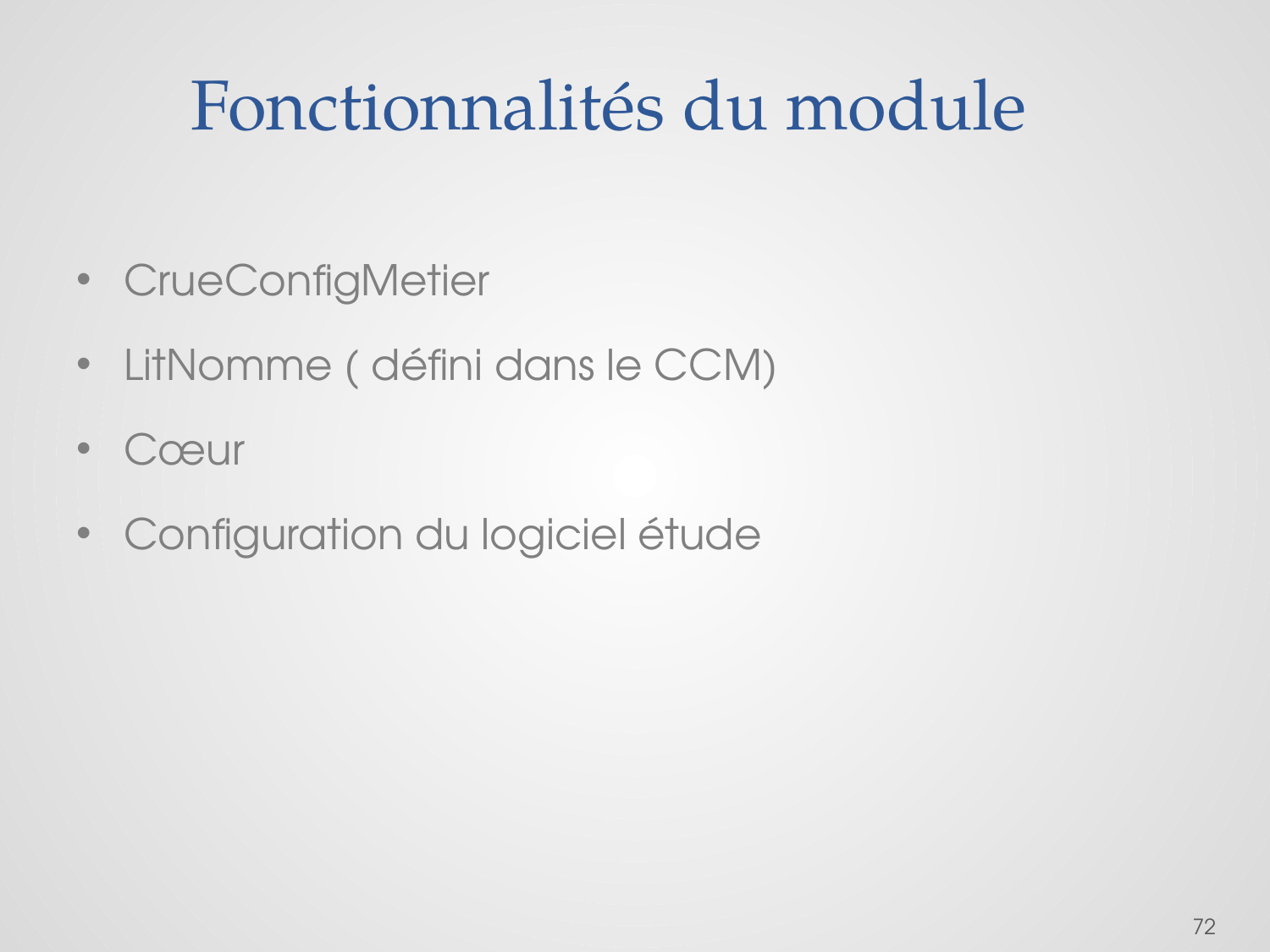

# Fonctionnalités du module
CrueConfigMetier
LitNomme ( défini dans le CCM)
Cœur
Configuration du logiciel étude

72